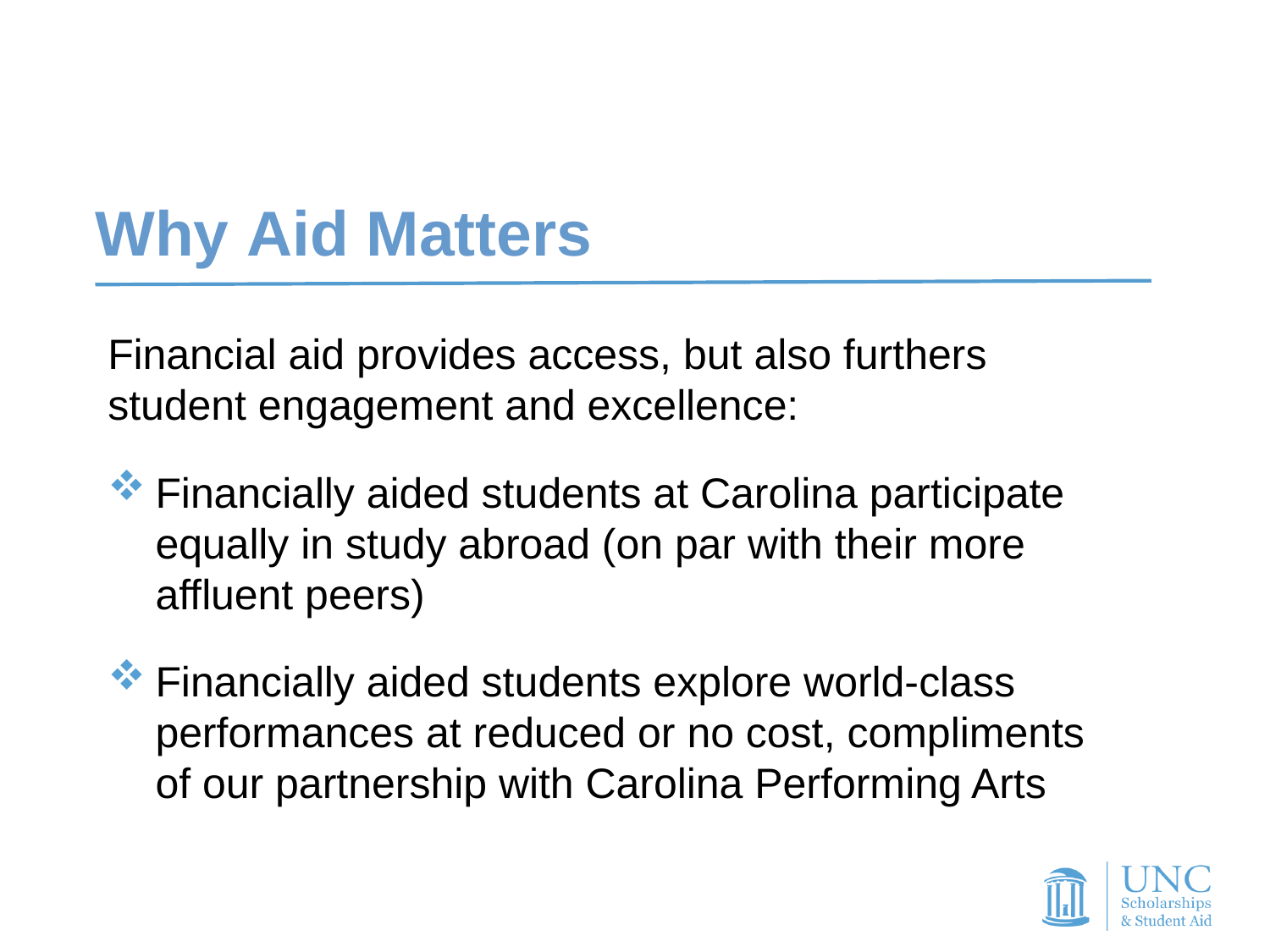

Why Aid Matters

Financial aid provides access, but also furthers student engagement and excellence:
Financially aided students at Carolina participate equally in study abroad (on par with their more affluent peers)
Financially aided students explore world-class performances at reduced or no cost, compliments of our partnership with Carolina Performing Arts